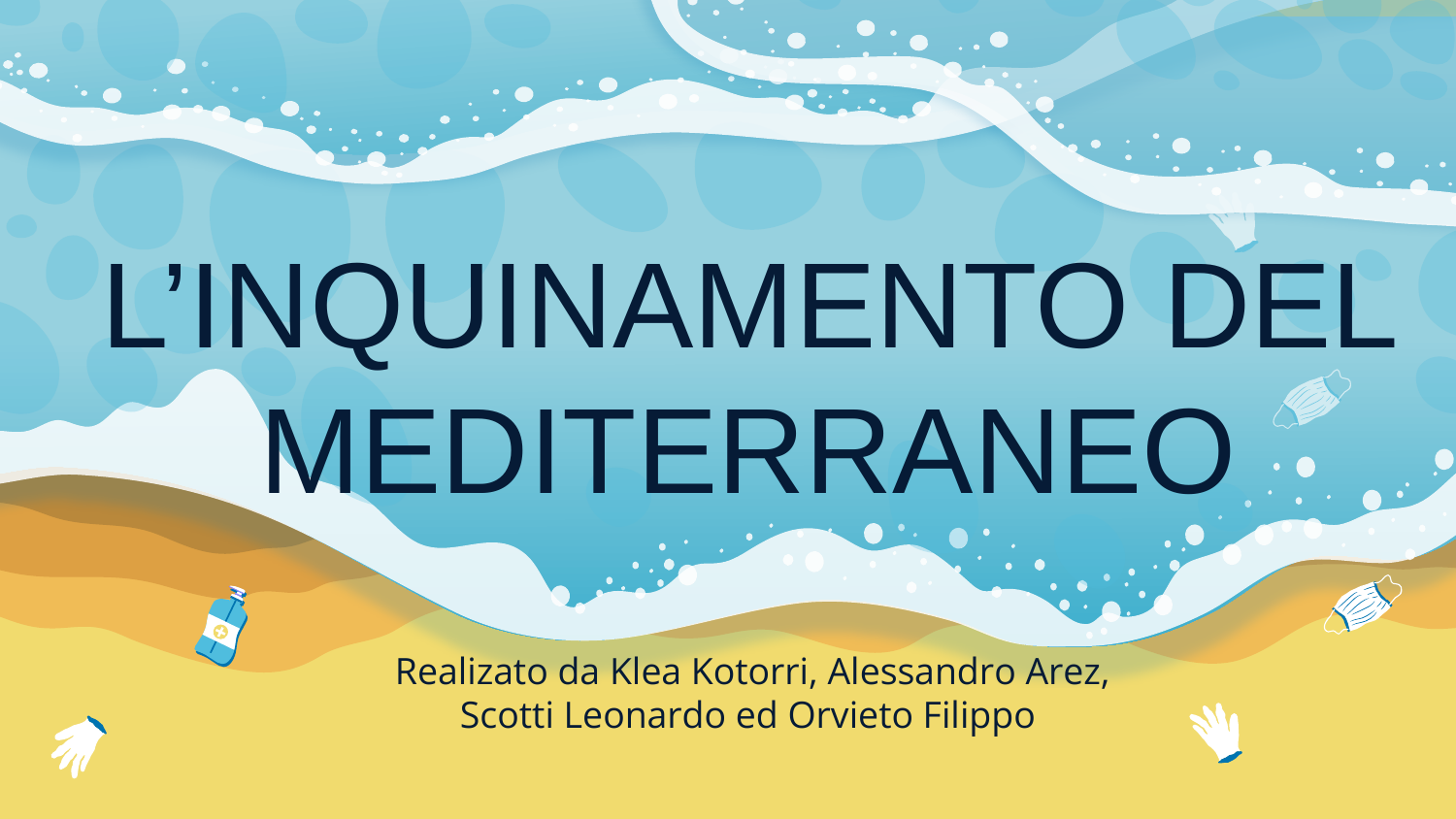

# L’INQUINAMENTO DEL MEDITERRANEO

Realizato da Klea Kotorri, Alessandro Arez, Scotti Leonardo ed Orvieto Filippo